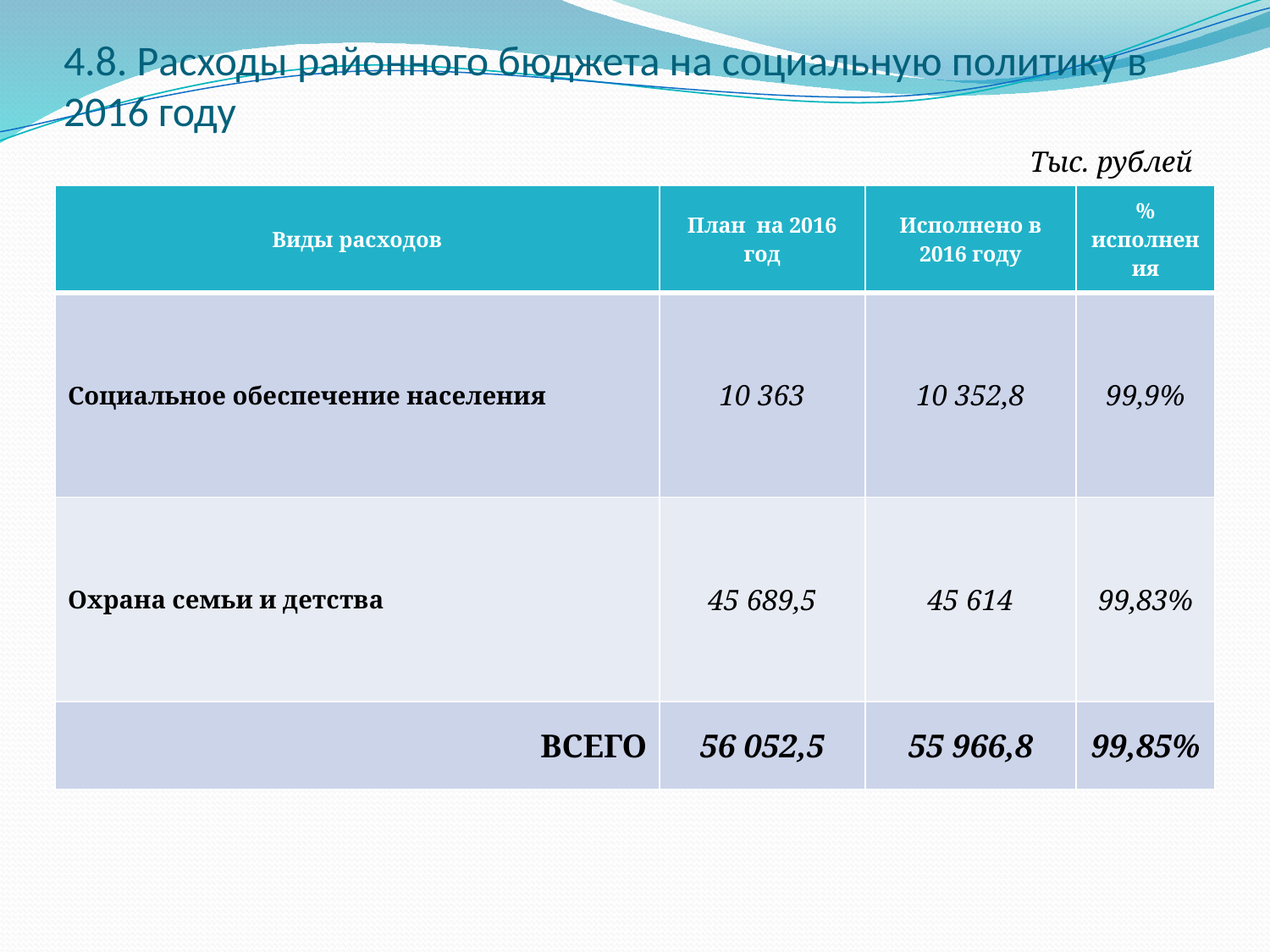

# 4.8. Расходы районного бюджета на социальную политику в 2016 году
Тыс. рублей
| Виды расходов | План на 2016 год | Исполнено в 2016 году | % исполнения |
| --- | --- | --- | --- |
| Социальное обеспечение населения | 10 363 | 10 352,8 | 99,9% |
| Охрана семьи и детства | 45 689,5 | 45 614 | 99,83% |
| ВСЕГО | 56 052,5 | 55 966,8 | 99,85% |